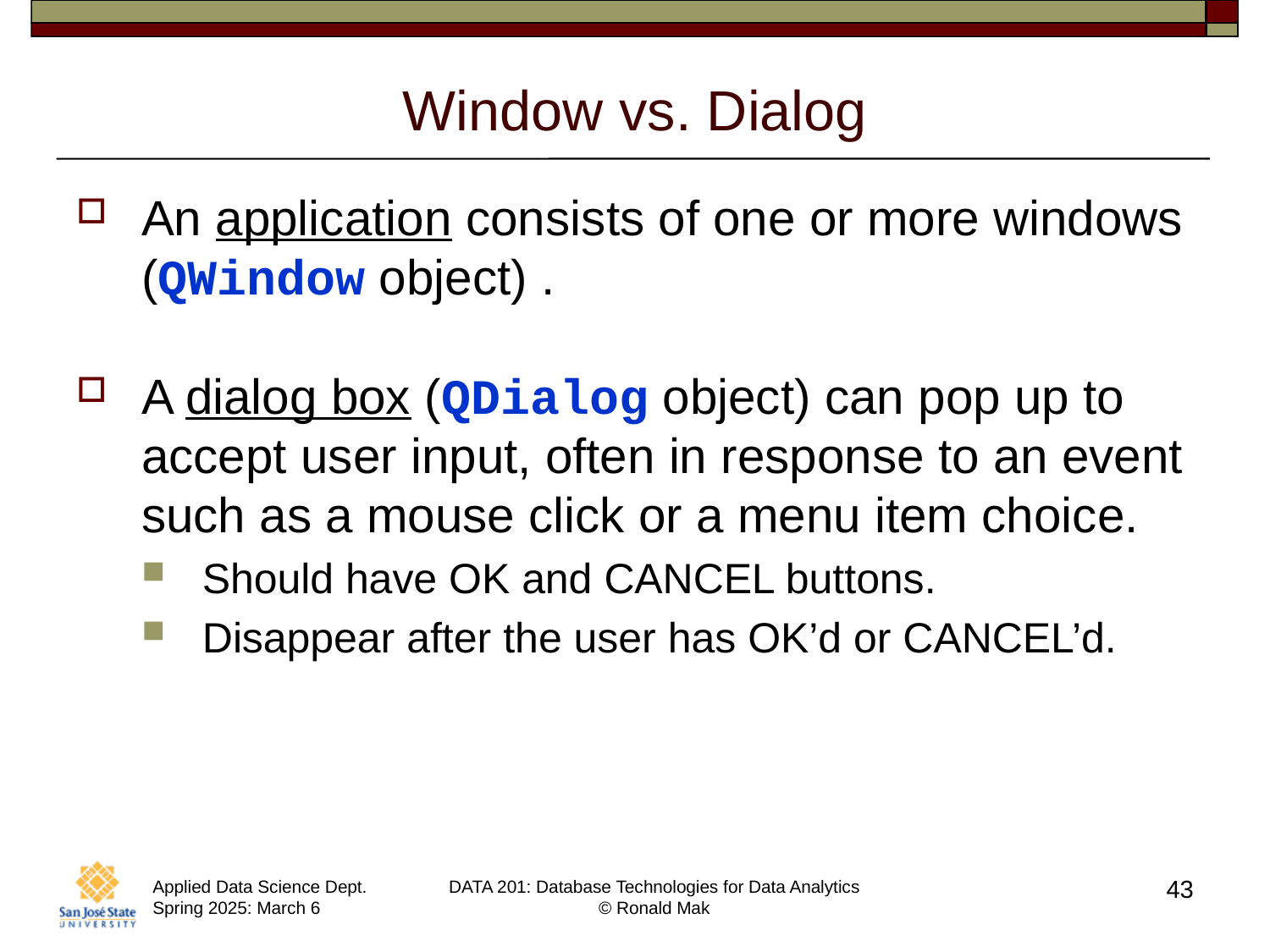

# Window vs. Dialog
An application consists of one or more windows (QWindow object) .

A dialog box (QDialog object) can pop up to accept user input, often in response to an event such as a mouse click or a menu item choice.
Should have OK and CANCEL buttons.
Disappear after the user has OK’d or CANCEL’d.
43